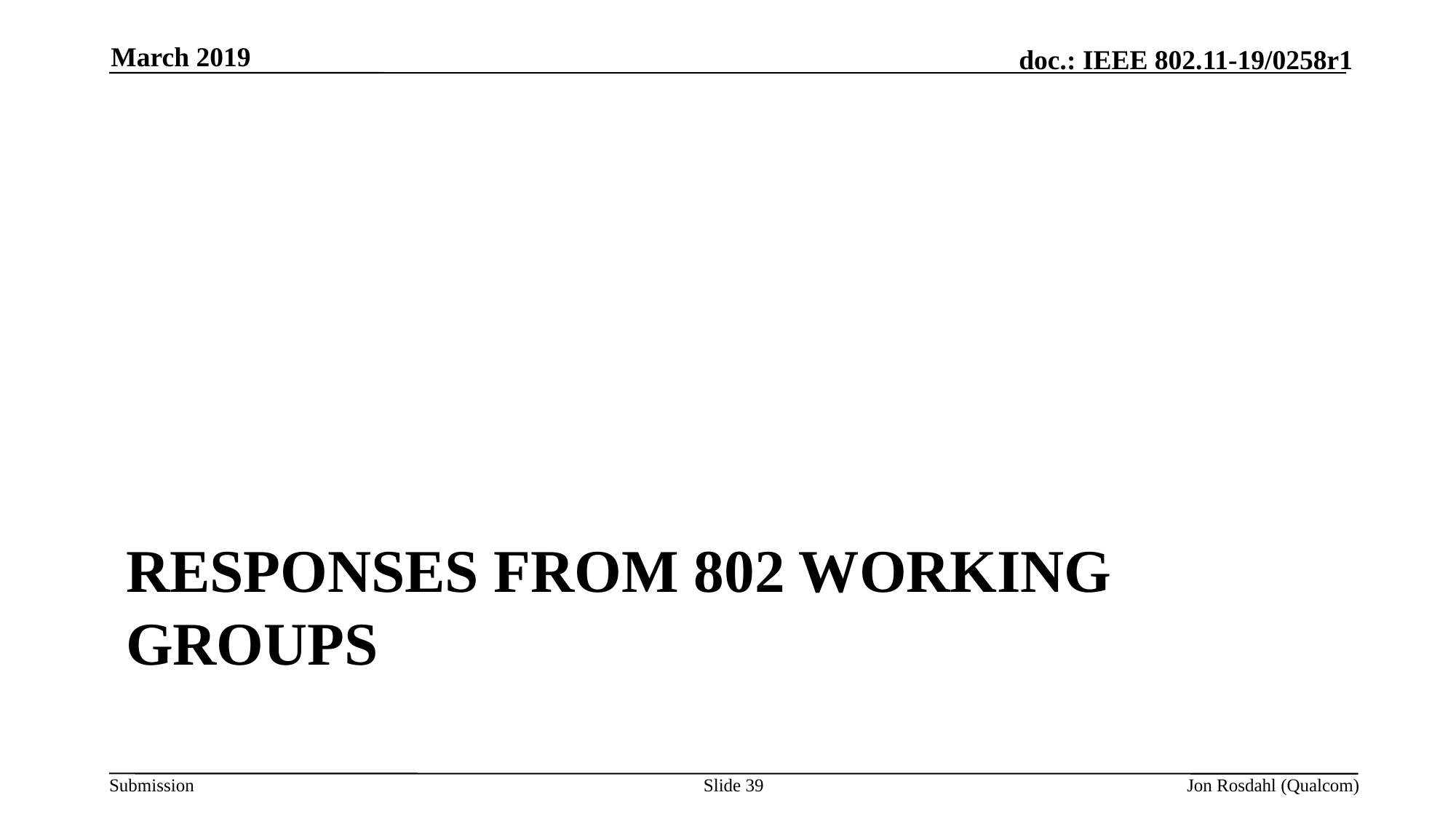

March 2019

# Responses from 802 Working Groups
Slide 39
Jon Rosdahl (Qualcom)